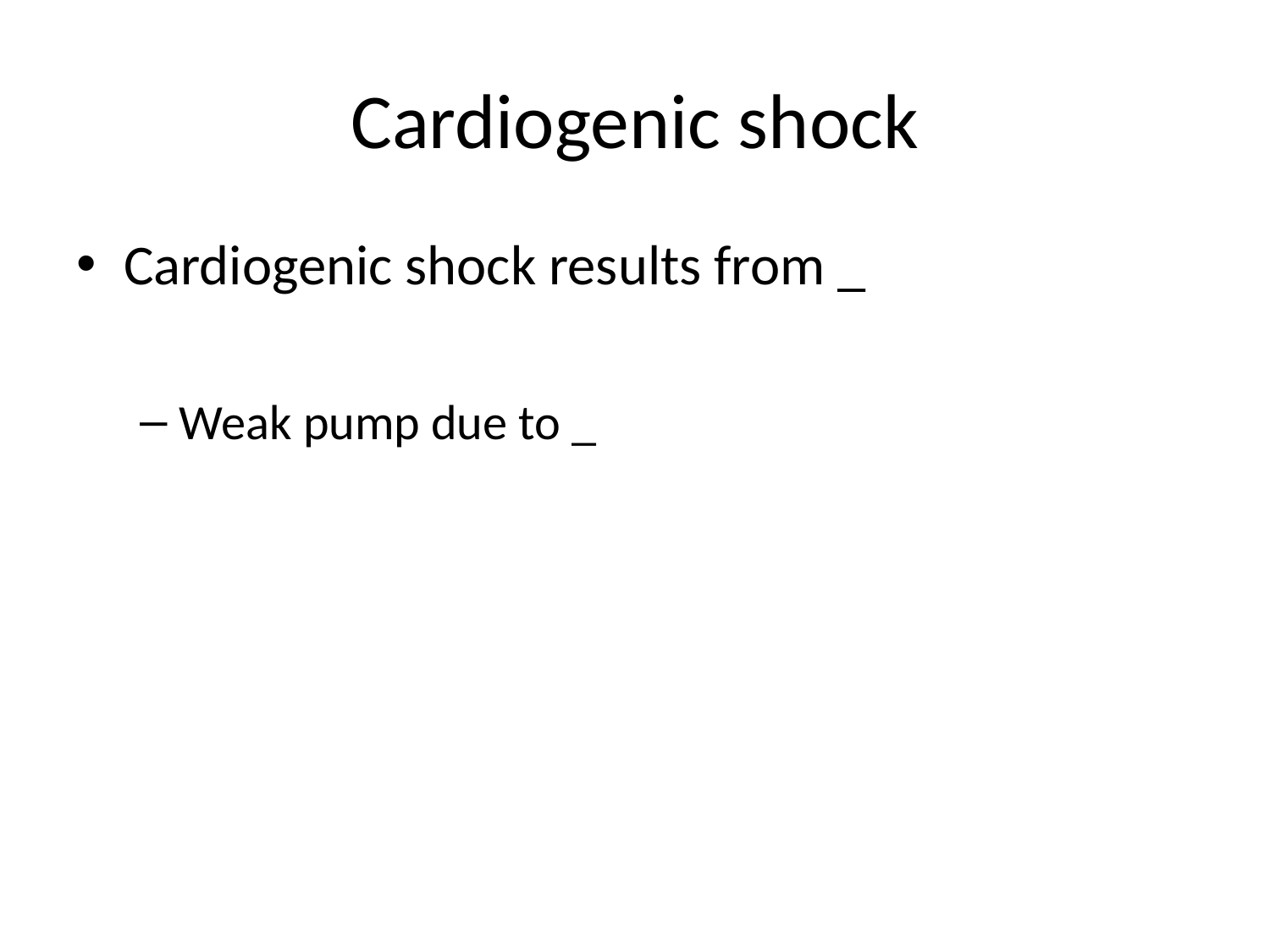

# Cardiogenic shock
Cardiogenic shock results from _

Weak pump due to _